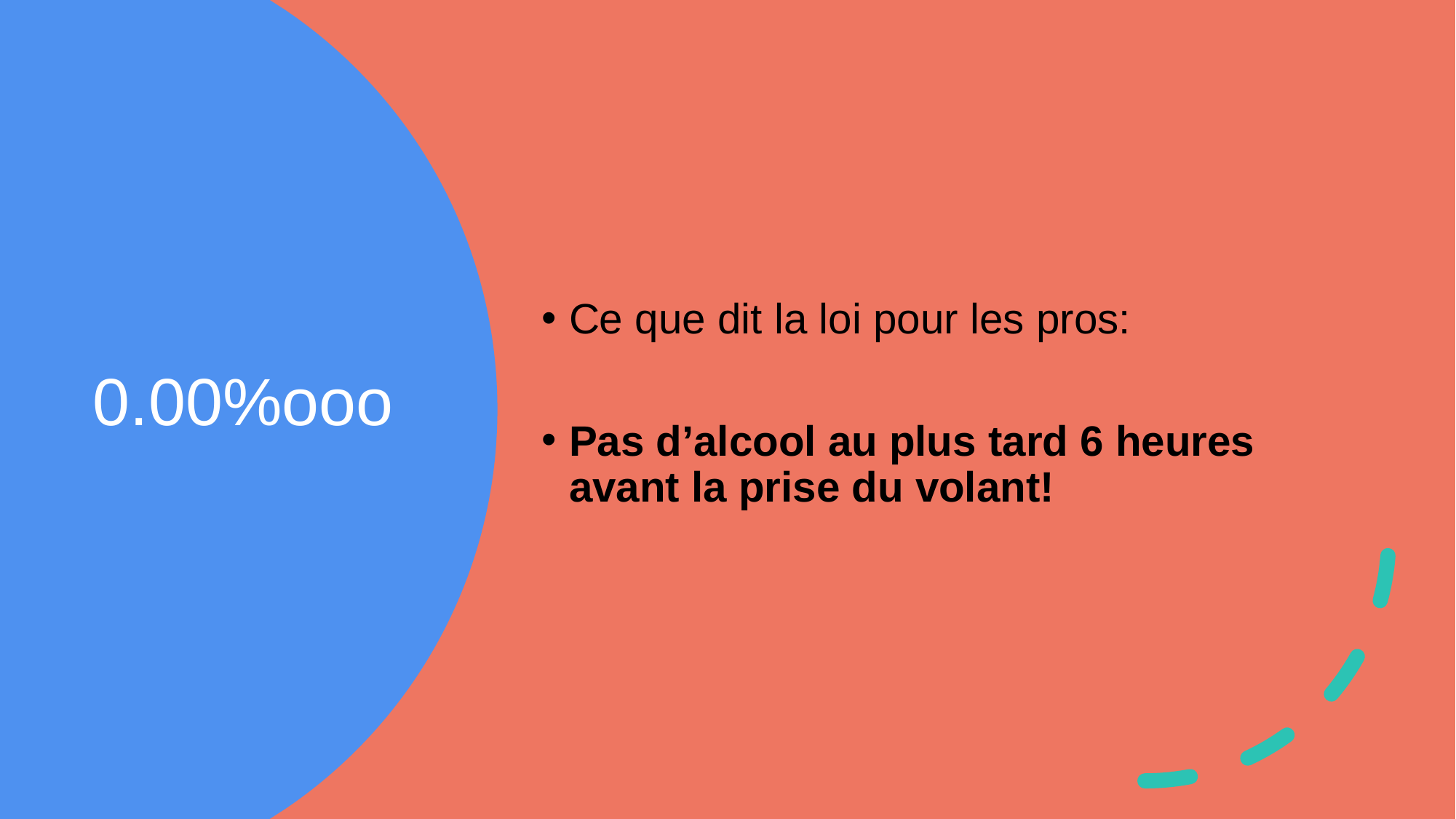

Ce que dit la loi pour les pros:

Pas d’alcool au plus tard 6 heures avant la prise du volant!
# 0.00%ooo